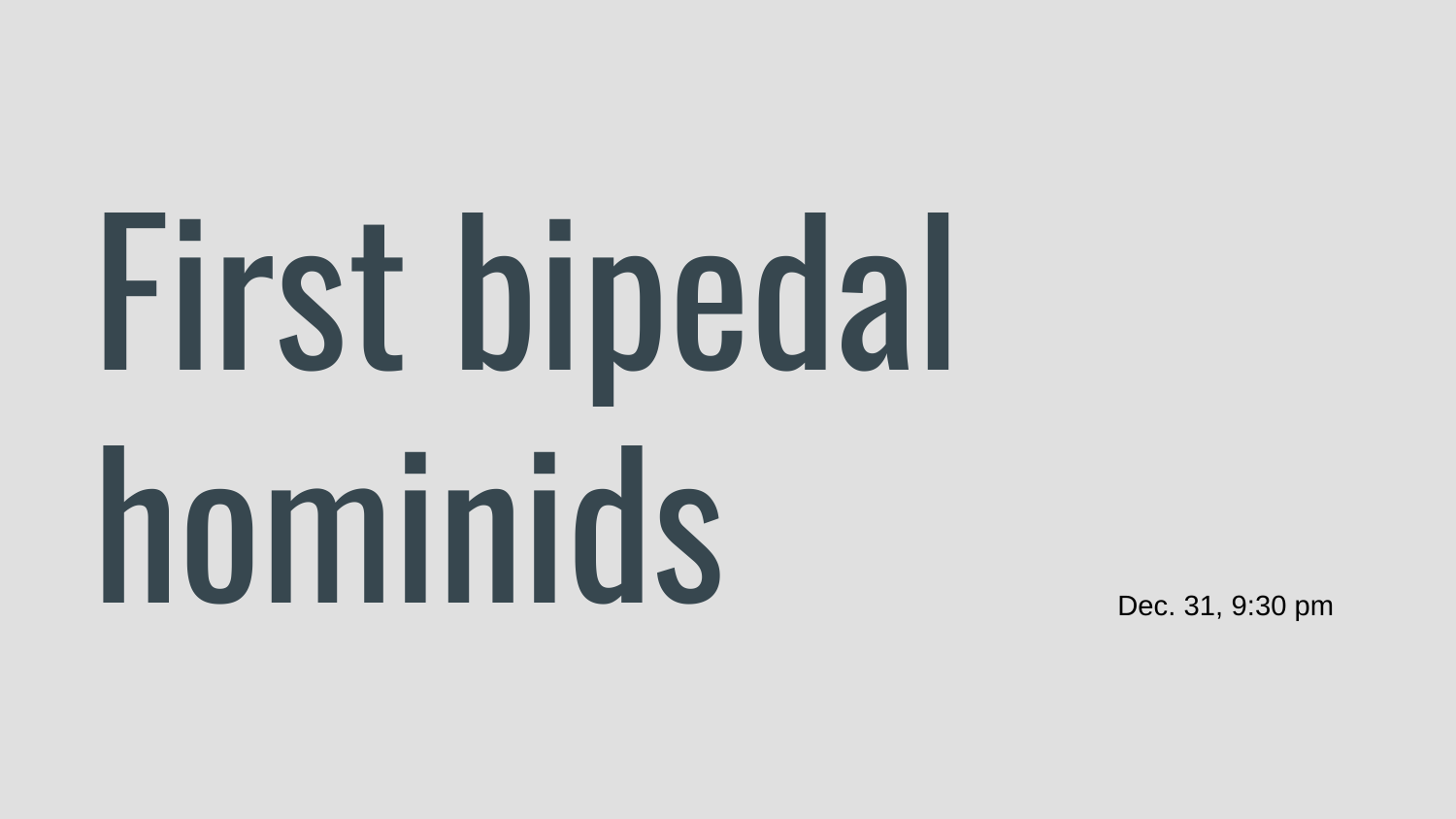

# First bipedal hominids
Dec. 31, 9:30 pm